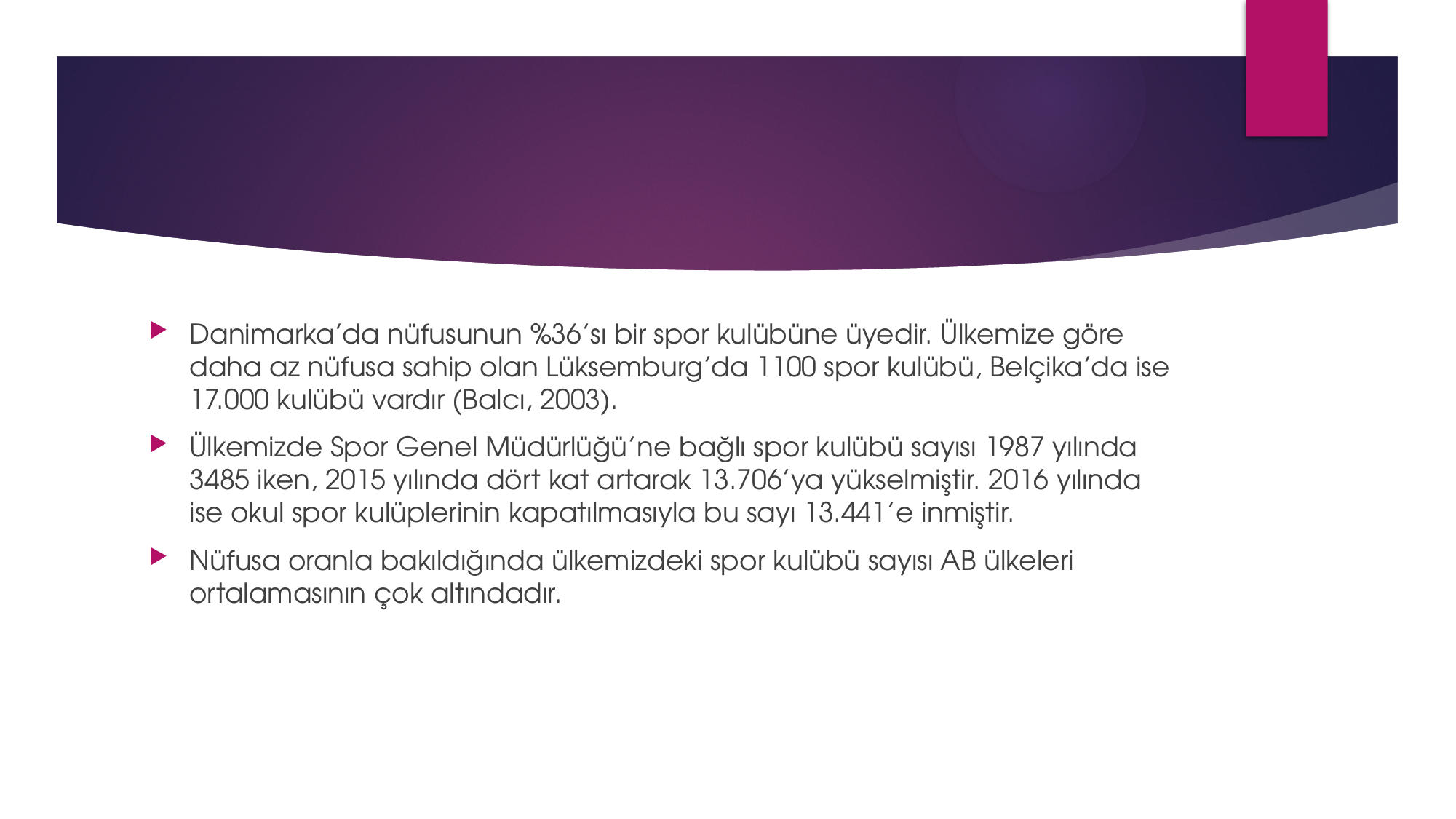

#
Danimarka’da nüfusunun %36’sı bir spor kulübüne üyedir. Ülkemize göre daha az nüfusa sahip olan Lüksemburg’da 1100 spor kulübü, Belçika’da ise 17.000 kulübü vardır (Balcı, 2003).
Ülkemizde Spor Genel Müdürlüğü’ne bağlı spor kulübü sayısı 1987 yılında 3485 iken, 2015 yılında dört kat artarak 13.706’ya yükselmiştir. 2016 yılında ise okul spor kulüplerinin kapatılmasıyla bu sayı 13.441’e inmiştir.
Nüfusa oranla bakıldığında ülkemizdeki spor kulübü sayısı AB ülkeleri ortalamasının çok altındadır.